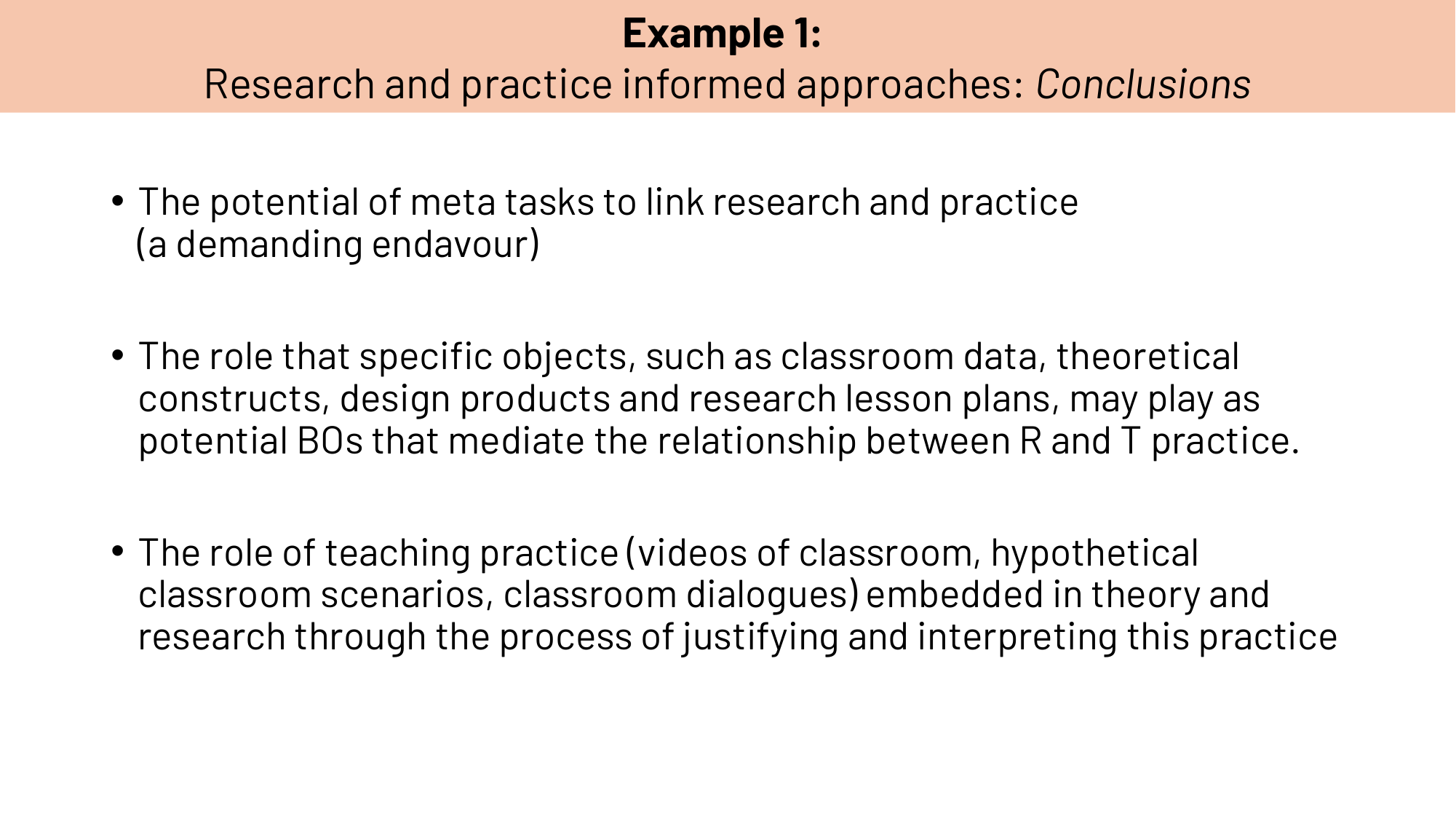

Example 1:
Research and practice informed approaches: Conclusions
The potential of meta tasks to link research and practice
(a demanding endavour)

The role that specific objects, such as classroom data, theoretical constructs, design products and research lesson plans, may play as potential BOs that mediate the relationship between R and T practice.

The role of teaching practice (videos of classroom, hypothetical classroom scenarios, classroom dialogues) embedded in theory and research through the process of justifying and interpreting this practice